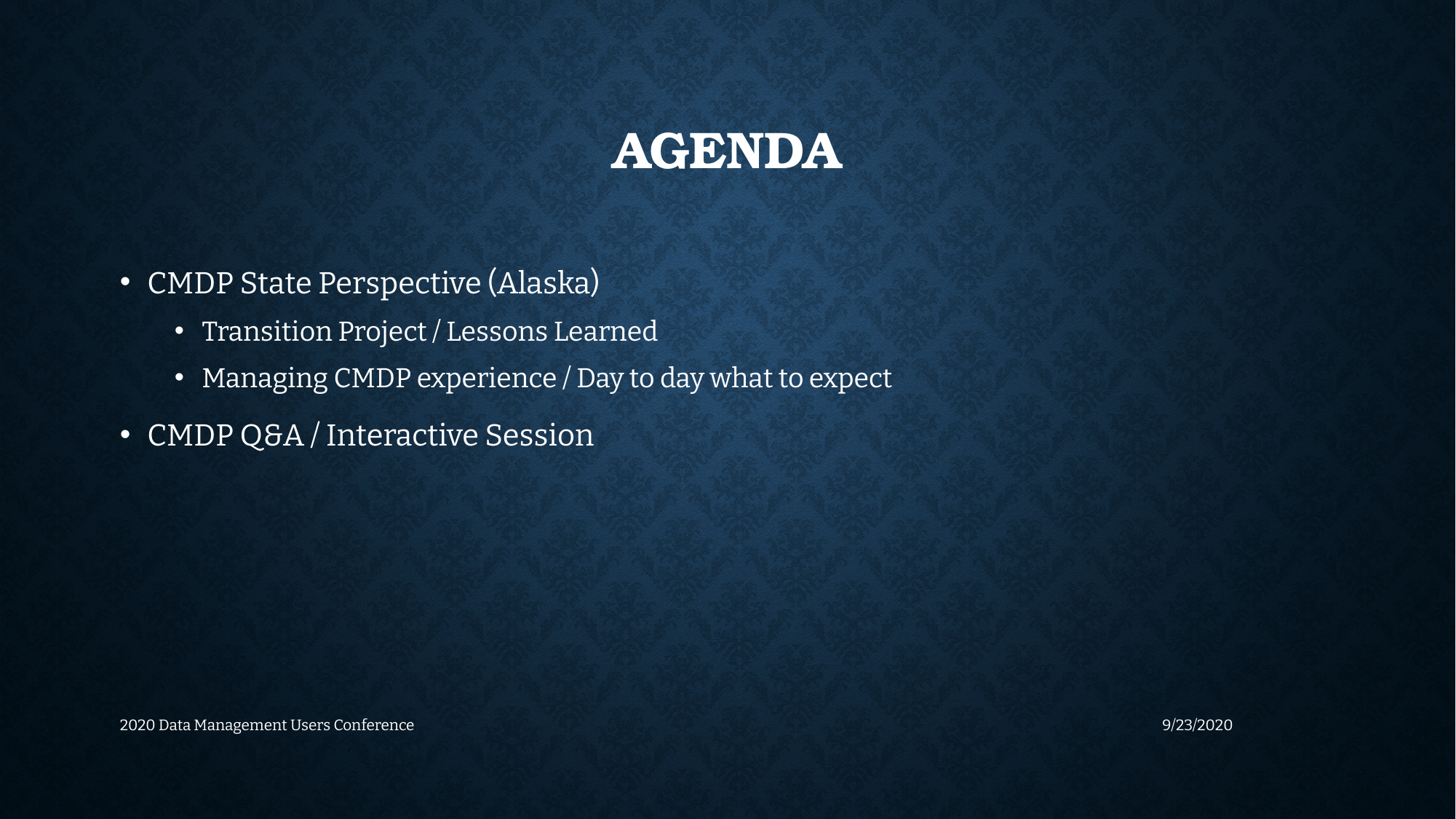

# AGENDA
CMDP State Perspective (Alaska)
Transition Project / Lessons Learned
Managing CMDP experience / Day to day what to expect
CMDP Q&A / Interactive Session
2020 Data Management Users Conference
9/23/2020